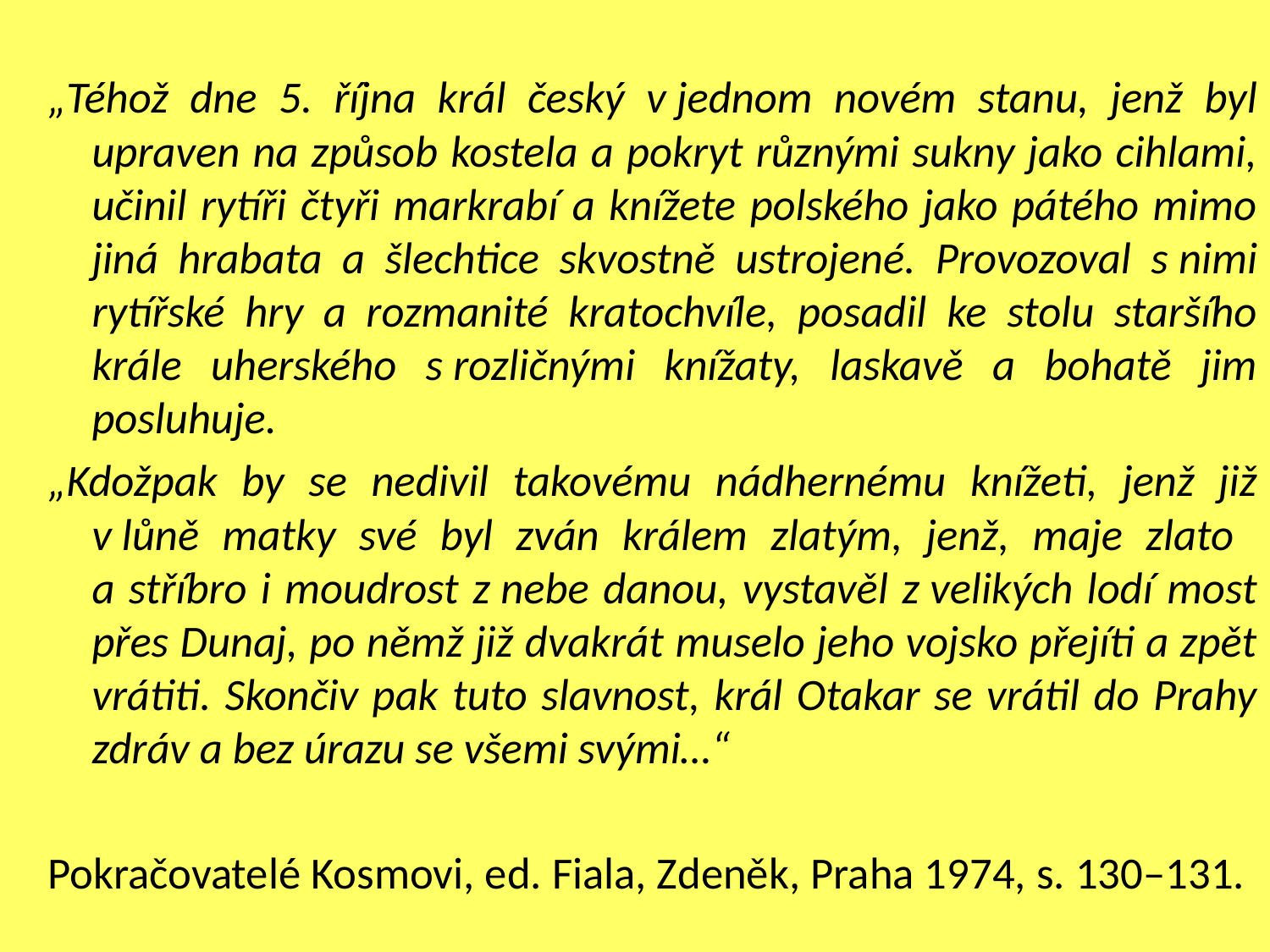

„Téhož dne 5. října král český v jednom novém stanu, jenž byl upraven na způsob kostela a pokryt různými sukny jako cihlami, učinil rytíři čtyři markrabí a knížete polského jako pátého mimo jiná hrabata a šlechtice skvostně ustrojené. Provozoval s nimi rytířské hry a rozmanité kratochvíle, posadil ke stolu staršího krále uherského s rozličnými knížaty, laskavě a bohatě jim posluhuje.
„Kdožpak by se nedivil takovému nádhernému knížeti, jenž již v lůně matky své byl zván králem zlatým, jenž, maje zlato
a stříbro i moudrost z nebe danou, vystavěl z velikých lodí most přes Dunaj, po němž již dvakrát muselo jeho vojsko přejíti a zpět vrátiti. Skončiv pak tuto slavnost, král Otakar se vrátil do Prahy zdráv a bez úrazu se všemi svými…“

Pokračovatelé Kosmovi, ed. Fiala, Zdeněk, Praha 1974, s. 130–131.